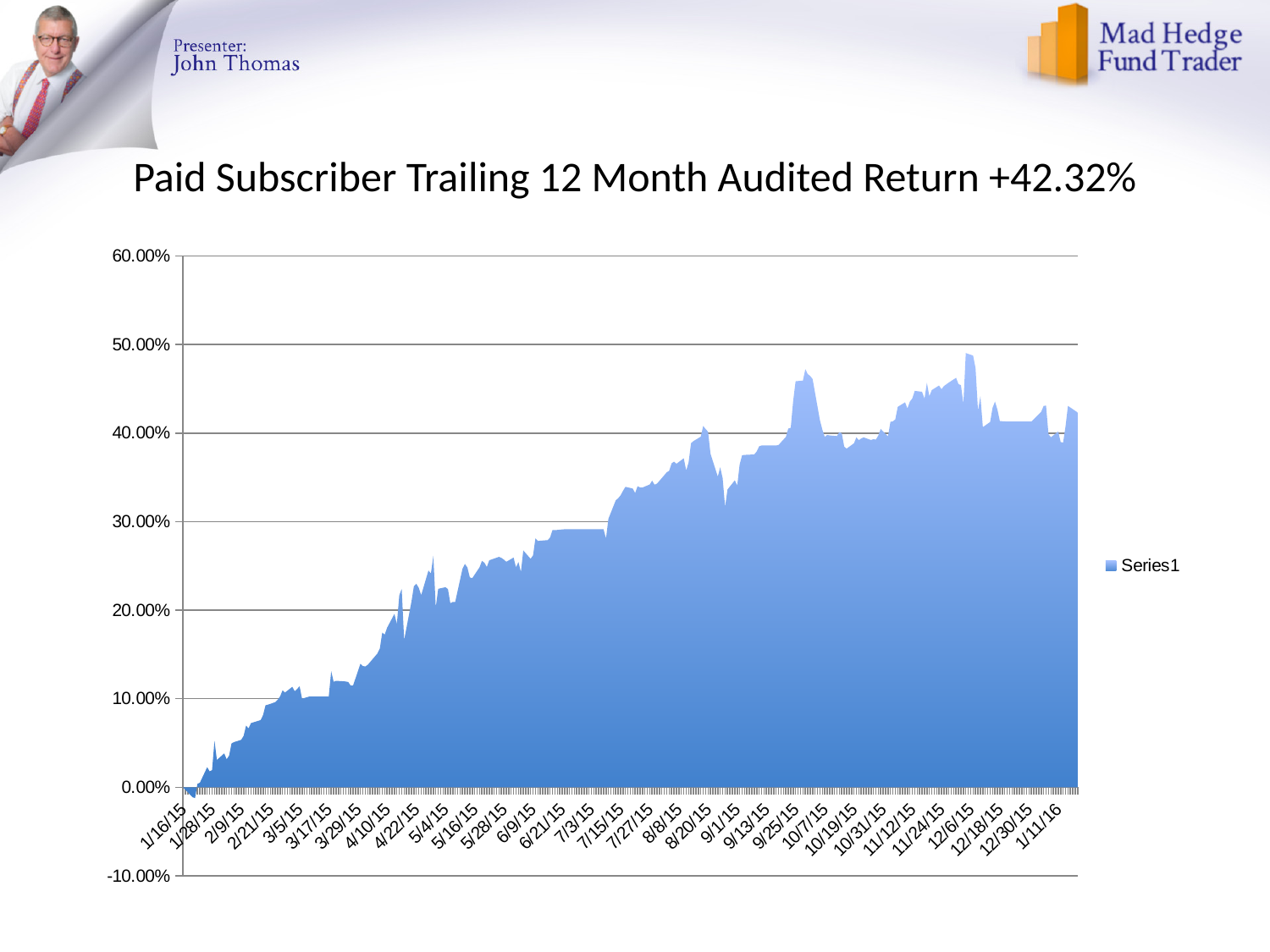

# Paid Subscriber Trailing 12 Month Audited Return +42.32%

### Chart

| Category |  |
|---|---|
| 42020 | 0.0 |
| 42024 | -0.011300000000000103 |
| 42025 | -0.012200000000000003 |
| 42026 | 0.003800000000000021 |
| 42027 | 0.00509999999999988 |
| 42030 | 0.022599999999999905 |
| 42031 | 0.018000000000000002 |
| 42032 | 0.0191999999999999 |
| 42033 | 0.052500000000000005 |
| 42034 | 0.0307999999999999 |
| 42037 | 0.038200000000000005 |
| 42038 | 0.0316000000000001 |
| 42039 | 0.035600000000000104 |
| 42040 | 0.049399999999999916 |
| 42041 | 0.05089999999999991 |
| 42044 | 0.05349999999999991 |
| 42045 | 0.058100000000000006 |
| 42046 | 0.0695999999999999 |
| 42047 | 0.0664 |
| 42048 | 0.0724 |
| 42052 | 0.07579999999999991 |
| 42053 | 0.08159999999999991 |
| 42054 | 0.09260000000000002 |
| 42055 | 0.09319999999999991 |
| 42058 | 0.09610000000000002 |
| 42059 | 0.09880000000000001 |
| 42060 | 0.10270000000000001 |
| 42061 | 0.10940000000000001 |
| 42062 | 0.10690000000000001 |
| 42065 | 0.1134 |
| 42066 | 0.10840000000000001 |
| 42067 | 0.111 |
| 42068 | 0.11410000000000001 |
| 42069 | 0.09999999999999981 |
| 42072 | 0.1024 |
| 42073 | 0.1024 |
| 42074 | 0.1024 |
| 42075 | 0.1024 |
| 42076 | 0.1024 |
| 42079 | 0.1024 |
| 42080 | 0.1024 |
| 42081 | 0.131 |
| 42082 | 0.11900000000000001 |
| 42083 | 0.12020000000000002 |
| 42086 | 0.11960000000000001 |
| 42087 | 0.1194 |
| 42088 | 0.1188 |
| 42089 | 0.11470000000000001 |
| 42090 | 0.1149 |
| 42093 | 0.1393 |
| 42094 | 0.13690000000000002 |
| 42095 | 0.1363 |
| 42096 | 0.1381 |
| 42100 | 0.15100000000000002 |
| 42101 | 0.15670000000000003 |
| 42102 | 0.1746 |
| 42103 | 0.1723 |
| 42104 | 0.18020000000000003 |
| 42107 | 0.1958 |
| 42108 | 0.18420000000000003 |
| 42109 | 0.21680000000000002 |
| 42110 | 0.22390000000000002 |
| 42111 | 0.16620000000000001 |
| 42114 | 0.20950000000000002 |
| 42115 | 0.227 |
| 42116 | 0.22970000000000002 |
| 42117 | 0.2252 |
| 42118 | 0.21690000000000004 |
| 42121 | 0.24470000000000003 |
| 42122 | 0.24140000000000003 |
| 42123 | 0.26130000000000003 |
| 42124 | 0.2031 |
| 42125 | 0.224 |
| 42128 | 0.22590000000000002 |
| 42129 | 0.2237 |
| 42130 | 0.20770000000000002 |
| 42131 | 0.20920000000000002 |
| 42132 | 0.20920000000000002 |
| 42135 | 0.24670000000000003 |
| 42136 | 0.2522 |
| 42137 | 0.24810000000000001 |
| 42138 | 0.23700000000000002 |
| 42139 | 0.23600000000000002 |
| 42142 | 0.24840000000000004 |
| 42143 | 0.2556 |
| 42144 | 0.2536 |
| 42145 | 0.24870000000000003 |
| 42146 | 0.25630000000000003 |
| 42150 | 0.2602 |
| 42151 | 0.259 |
| 42152 | 0.2571 |
| 42153 | 0.2546 |
| 42156 | 0.2594 |
| 42157 | 0.24830000000000002 |
| 42158 | 0.2544 |
| 42159 | 0.2431 |
| 42160 | 0.2674 |
| 42163 | 0.258 |
| 42164 | 0.2619 |
| 42165 | 0.2811 |
| 42166 | 0.2781 |
| 42167 | 0.27840000000000004 |
| 42170 | 0.2791 |
| 42171 | 0.28190000000000004 |
| 42172 | 0.29050000000000004 |
| 42173 | 0.29030000000000006 |
| 42174 | 0.2906 |
| 42177 | 0.29140000000000005 |
| 42178 | 0.29140000000000005 |
| 42179 | 0.29140000000000005 |
| 42180 | 0.29140000000000005 |
| 42181 | 0.29140000000000005 |
| 42184 | 0.29140000000000005 |
| 42185 | 0.29140000000000005 |
| 42186 | 0.29140000000000005 |
| 42187 | 0.29140000000000005 |
| 42191 | 0.29140000000000005 |
| 42192 | 0.29140000000000005 |
| 42193 | 0.29140000000000005 |
| 42194 | 0.28090000000000004 |
| 42195 | 0.30310000000000004 |
| 42198 | 0.3239000000000001 |
| 42199 | 0.3263000000000001 |
| 42200 | 0.32960000000000006 |
| 42201 | 0.33470000000000005 |
| 42202 | 0.3393000000000001 |
| 42205 | 0.3373000000000001 |
| 42206 | 0.3323000000000001 |
| 42207 | 0.34 |
| 42208 | 0.33860000000000007 |
| 42209 | 0.3384000000000001 |
| 42212 | 0.34190000000000004 |
| 42213 | 0.3462 |
| 42214 | 0.3417 |
| 42215 | 0.34290000000000004 |
| 42216 | 0.34600000000000003 |
| 42219 | 0.3556 |
| 42220 | 0.35730000000000006 |
| 42221 | 0.36580000000000007 |
| 42222 | 0.3677 |
| 42223 | 0.36530000000000007 |
| 42226 | 0.37150000000000005 |
| 42227 | 0.3577 |
| 42228 | 0.36690000000000006 |
| 42229 | 0.38850000000000007 |
| 42230 | 0.3909000000000001 |
| 42233 | 0.3959000000000001 |
| 42234 | 0.40800000000000003 |
| 42235 | 0.4045 |
| 42236 | 0.4015 |
| 42237 | 0.37660000000000005 |
| 42240 | 0.35080000000000006 |
| 42241 | 0.36130000000000007 |
| 42242 | 0.34900000000000003 |
| 42243 | 0.31660000000000005 |
| 42244 | 0.33620000000000005 |
| 42247 | 0.3466 |
| 42248 | 0.34080000000000005 |
| 42249 | 0.36450000000000005 |
| 42250 | 0.37490000000000007 |
| 42251 | 0.3753000000000001 |
| 42255 | 0.3758000000000001 |
| 42256 | 0.37920000000000004 |
| 42257 | 0.38500000000000006 |
| 42258 | 0.3859000000000001 |
| 42261 | 0.3859000000000001 |
| 42262 | 0.3859000000000001 |
| 42263 | 0.3859000000000001 |
| 42264 | 0.3859000000000001 |
| 42265 | 0.38660000000000005 |
| 42268 | 0.39570000000000005 |
| 42269 | 0.4051 |
| 42270 | 0.40590000000000004 |
| 42271 | 0.43590000000000007 |
| 42272 | 0.4585 |
| 42275 | 0.4592 |
| 42276 | 0.4721 |
| 42277 | 0.4665 |
| 42278 | 0.4645 |
| 42279 | 0.461 |
| 42282 | 0.4146 |
| 42283 | 0.40390000000000004 |
| 42284 | 0.39560000000000006 |
| 42285 | 0.3978000000000001 |
| 42286 | 0.3973000000000001 |
| 42289 | 0.39660000000000006 |
| 42290 | 0.4011 |
| 42291 | 0.3995000000000001 |
| 42292 | 0.38450000000000006 |
| 42293 | 0.3824000000000001 |
| 42296 | 0.3884000000000001 |
| 42297 | 0.39510000000000006 |
| 42298 | 0.3919000000000001 |
| 42299 | 0.3939000000000001 |
| 42300 | 0.39510000000000006 |
| 42303 | 0.39210000000000006 |
| 42304 | 0.39310000000000006 |
| 42305 | 0.39260000000000006 |
| 42306 | 0.39720000000000005 |
| 42307 | 0.4046 |
| 42310 | 0.39620000000000005 |
| 42311 | 0.4127 |
| 42312 | 0.4131 |
| 42313 | 0.41540000000000005 |
| 42314 | 0.42960000000000004 |
| 42317 | 0.43470000000000003 |
| 42318 | 0.42780000000000007 |
| 42319 | 0.43560000000000004 |
| 42320 | 0.43900000000000006 |
| 42321 | 0.4476 |
| 42324 | 0.4466 |
| 42325 | 0.4388000000000001 |
| 42326 | 0.4567 |
| 42327 | 0.4416 |
| 42328 | 0.4485 |
| 42331 | 0.4537 |
| 42332 | 0.4495 |
| 42333 | 0.4531 |
| 42335 | 0.457 |
| 42338 | 0.46240000000000003 |
| 42339 | 0.4552 |
| 42340 | 0.4541 |
| 42341 | 0.43300000000000005 |
| 42342 | 0.49030000000000007 |
| 42345 | 0.48750000000000004 |
| 42346 | 0.4732 |
| 42347 | 0.42530000000000007 |
| 42348 | 0.4417 |
| 42349 | 0.4067 |
| 42352 | 0.41250000000000003 |
| 42353 | 0.42840000000000006 |
| 42354 | 0.43560000000000004 |
| 42355 | 0.42640000000000006 |
| 42356 | 0.41350000000000003 |
| 42359 | 0.41300000000000003 |
| 42360 | 0.41300000000000003 |
| 42361 | 0.41300000000000003 |
| 42362 | 0.41300000000000003 |
| 42366 | 0.41300000000000003 |
| 42367 | 0.41300000000000003 |
| 42368 | 0.41300000000000003 |
| 42369 | 0.41300000000000003 |
| 42373 | 0.42400000000000004 |
| 42374 | 0.4307 |
| 42375 | 0.43090000000000006 |
| 42376 | 0.39860000000000007 |
| 42377 | 0.3953000000000001 |
| 42380 | 0.4017 |
| 42381 | 0.3899000000000001 |
| 42382 | 0.38910000000000006 |
| 42383 | 0.4072 |
| 42384 | 0.43060000000000004 |
| 42388 | 0.4232 |